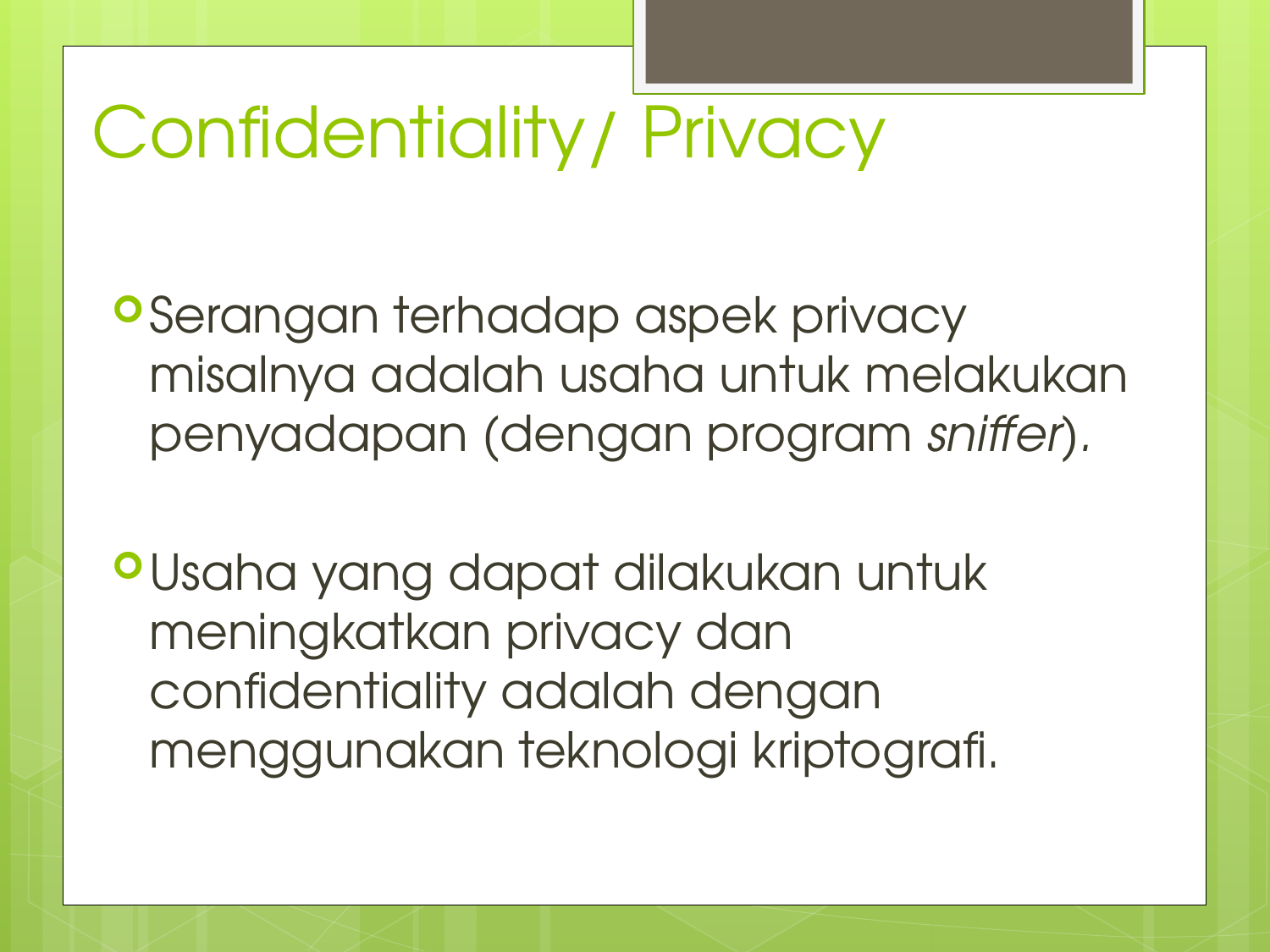

# Confidentiality/ Privacy
Serangan terhadap aspek privacy misalnya adalah usaha untuk melakukan penyadapan (dengan program sniffer).

Usaha yang dapat dilakukan untuk meningkatkan privacy dan confidentiality adalah dengan menggunakan teknologi kriptografi.